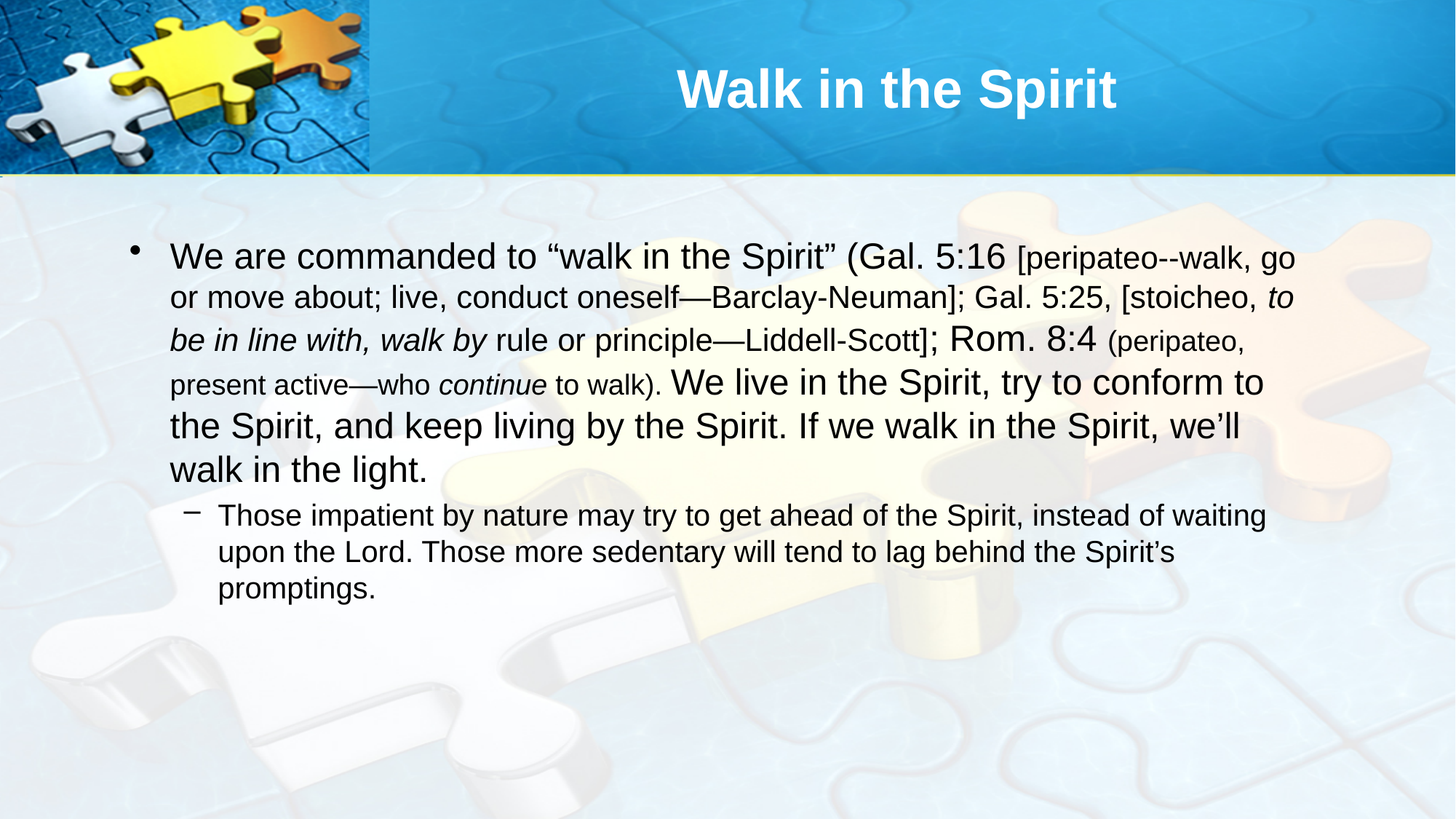

# Walk in the Spirit
We are commanded to “walk in the Spirit” (Gal. 5:16 [peripateo--walk, go or move about; live, conduct oneself—Barclay-Neuman]; Gal. 5:25, [stoicheo, to be in line with, walk by rule or principle—Liddell-Scott]; Rom. 8:4 (peripateo, present active—who continue to walk). We live in the Spirit, try to conform to the Spirit, and keep living by the Spirit. If we walk in the Spirit, we’ll walk in the light.
Those impatient by nature may try to get ahead of the Spirit, instead of waiting upon the Lord. Those more sedentary will tend to lag behind the Spirit’s promptings.